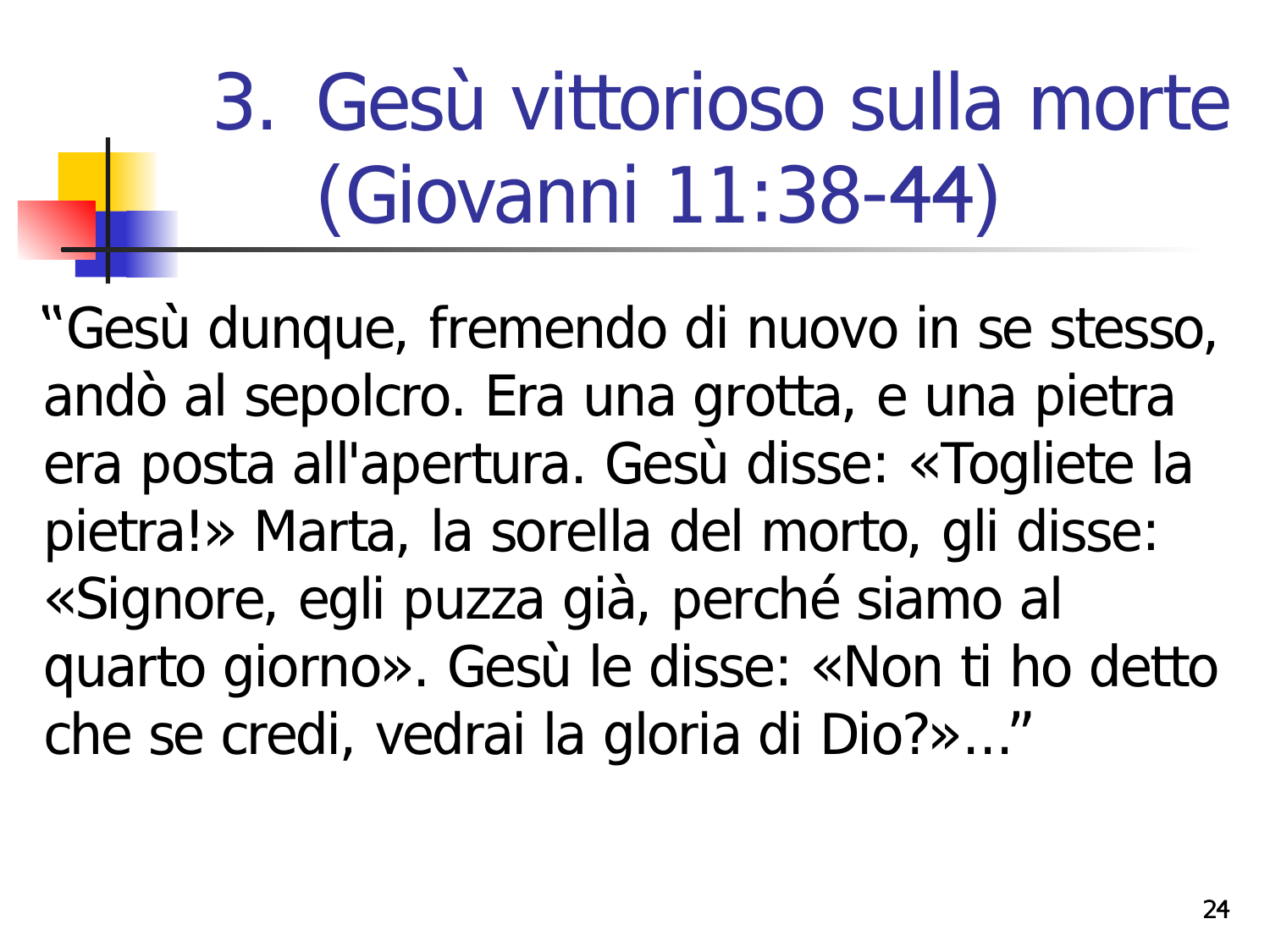

# Gesù vittorioso sulla morte (Giovanni 11:38-44)
“Gesù dunque, fremendo di nuovo in se stesso, andò al sepolcro. Era una grotta, e una pietra era posta all'apertura. Gesù disse: «Togliete la pietra!» Marta, la sorella del morto, gli disse: «Signore, egli puzza già, perché siamo al quarto giorno». Gesù le disse: «Non ti ho detto che se credi, vedrai la gloria di Dio?»...”

24
24